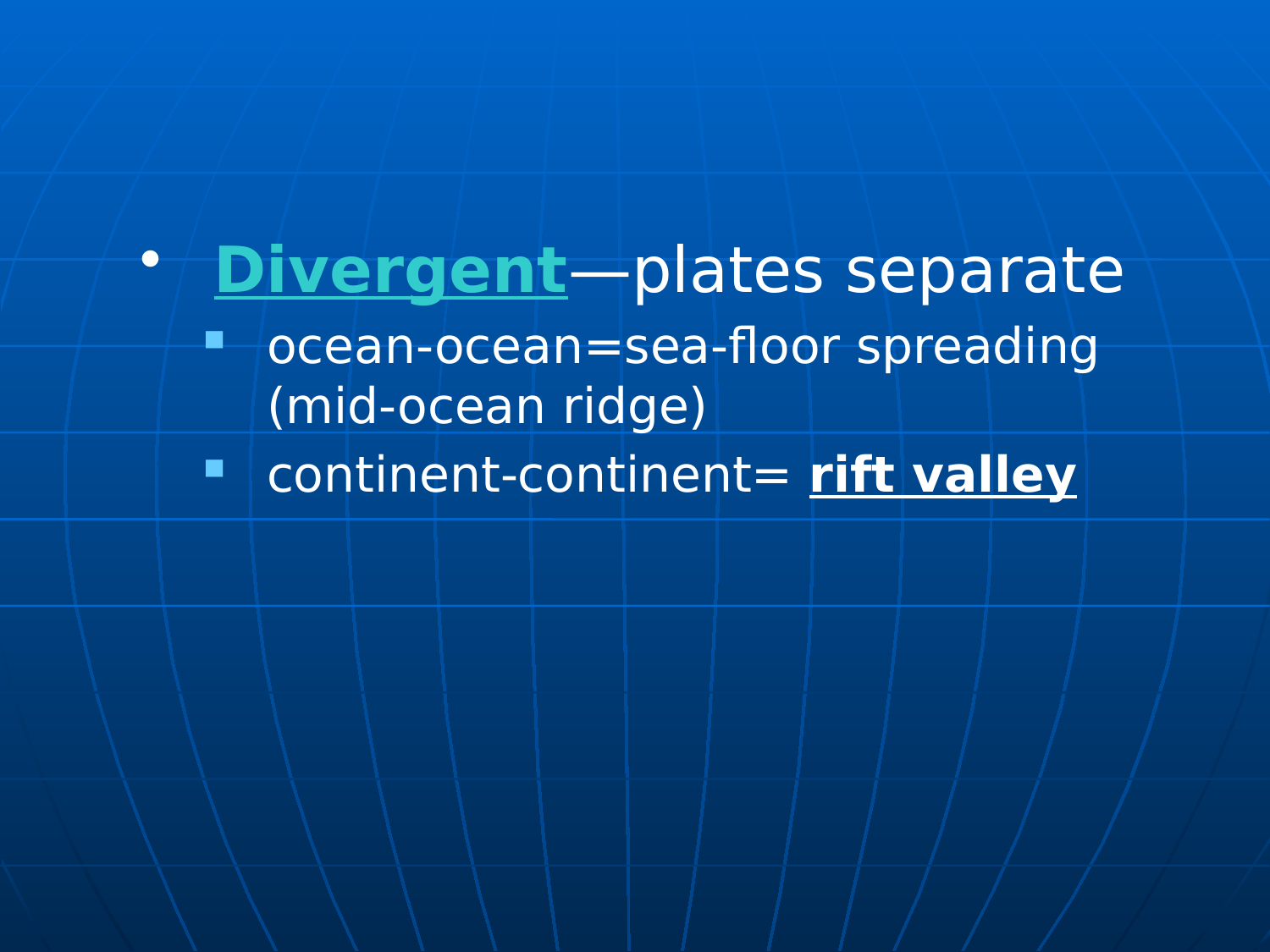

#
Divergent—plates separate
ocean-ocean=sea-floor spreading (mid-ocean ridge)
continent-continent= rift valley